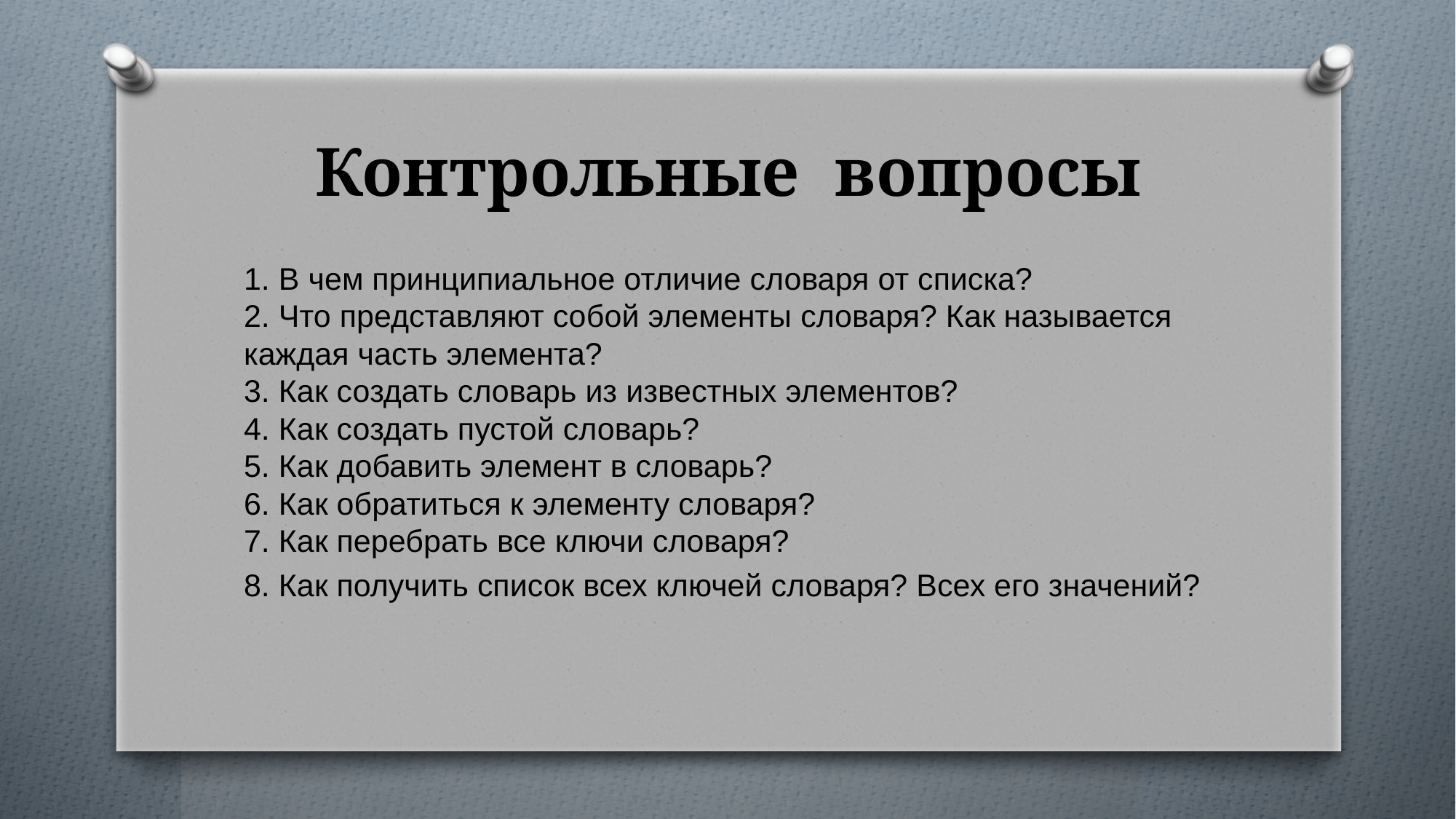

# Контрольные  вопросы
1. В чем принципиальное отличие словаря от списка?
2. Что представляют собой элементы словаря? Как называется каждая часть элемента?
3. Как создать словарь из известных элементов?
4. Как создать пустой словарь?
5. Как добавить элемент в словарь?
6. Как обратиться к элементу словаря?
7. Как перебрать все ключи словаря?
8. Как получить список всех ключей словаря? Всех его значений?